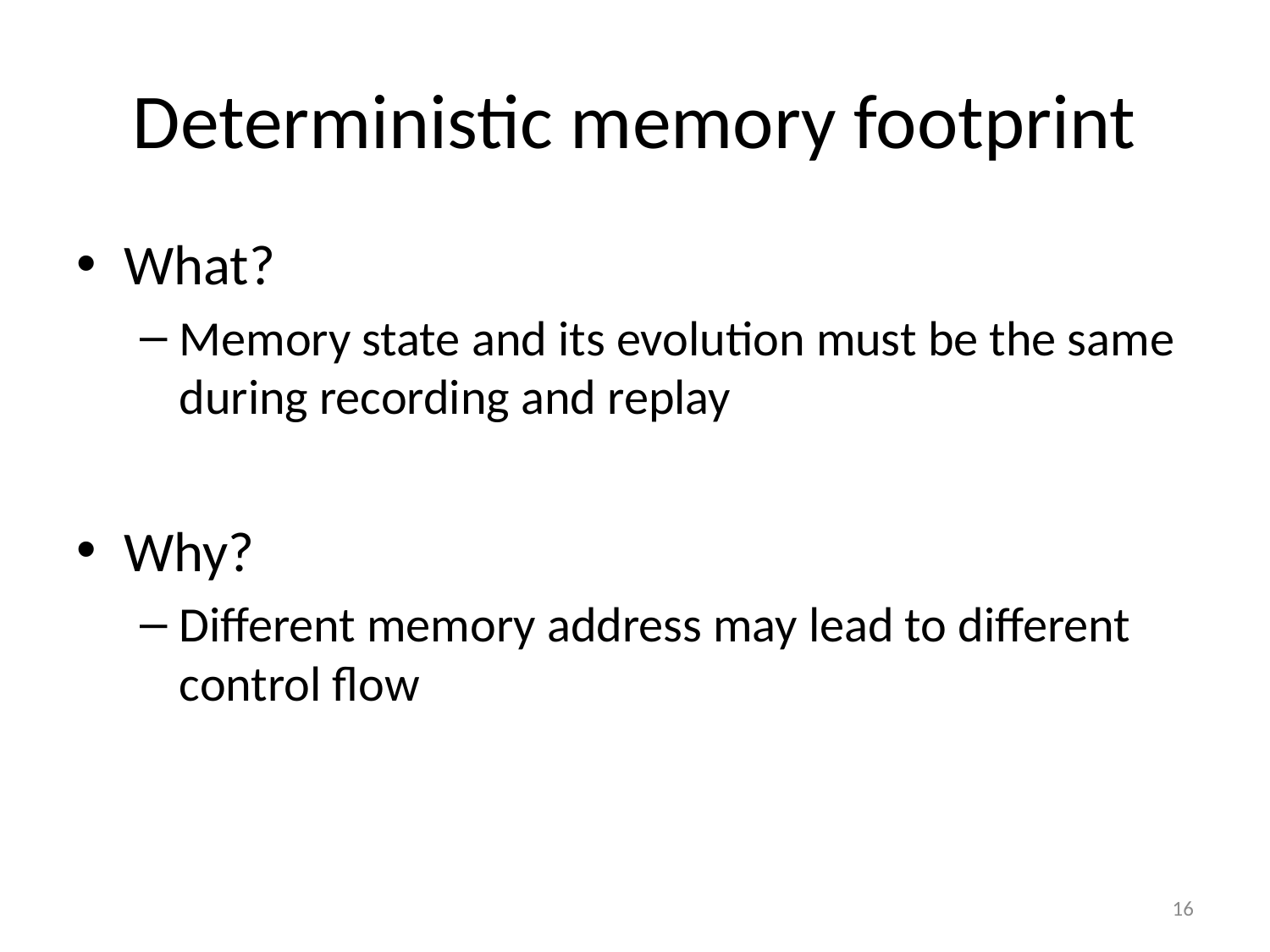

# Deterministic memory footprint
What?
Memory state and its evolution must be the same during recording and replay

Why?
Different memory address may lead to different control flow
16